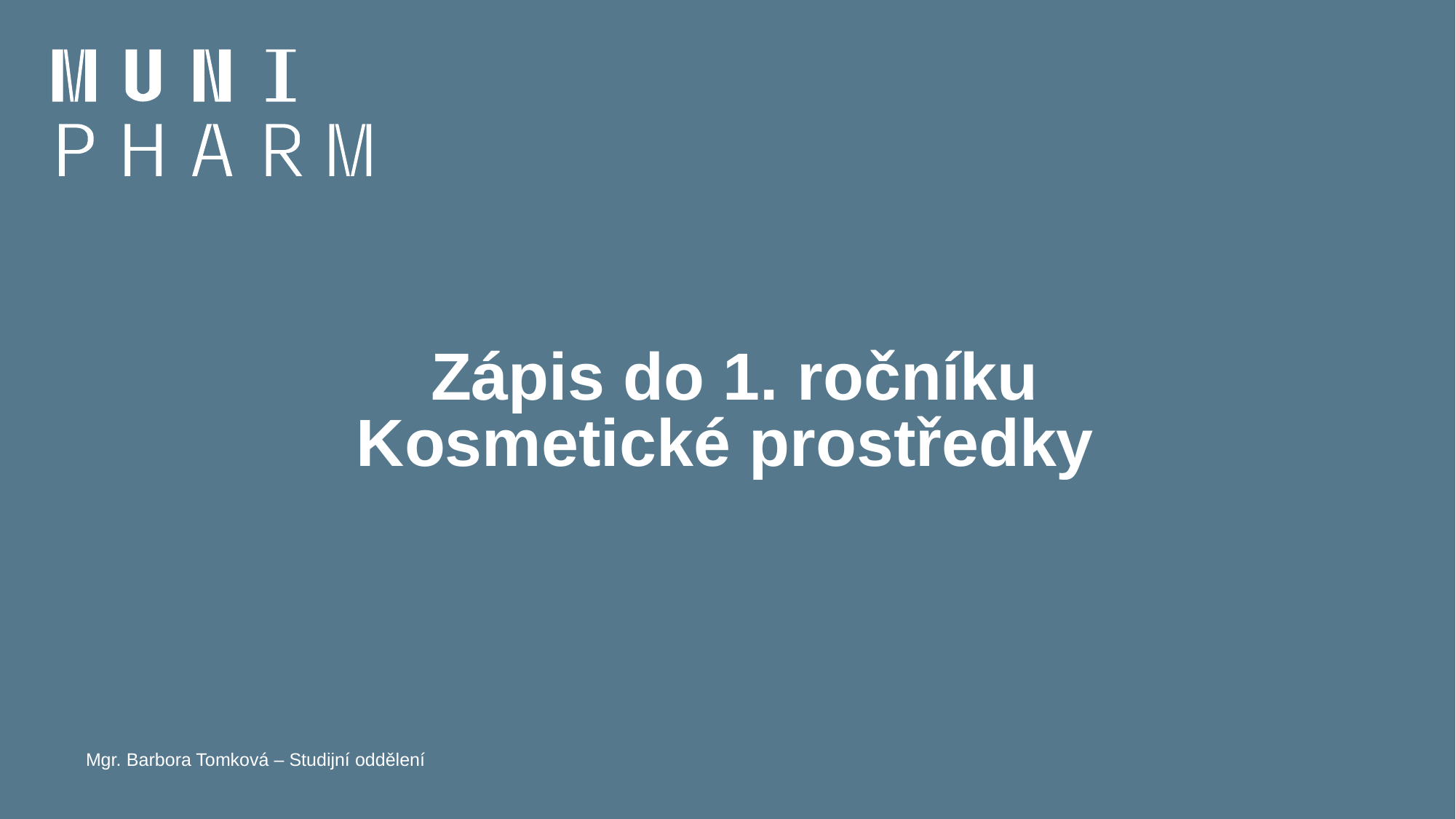

# Zápis do 1. ročníku Kosmetické prostředky

Mgr. Barbora Tomková – Studijní oddělení